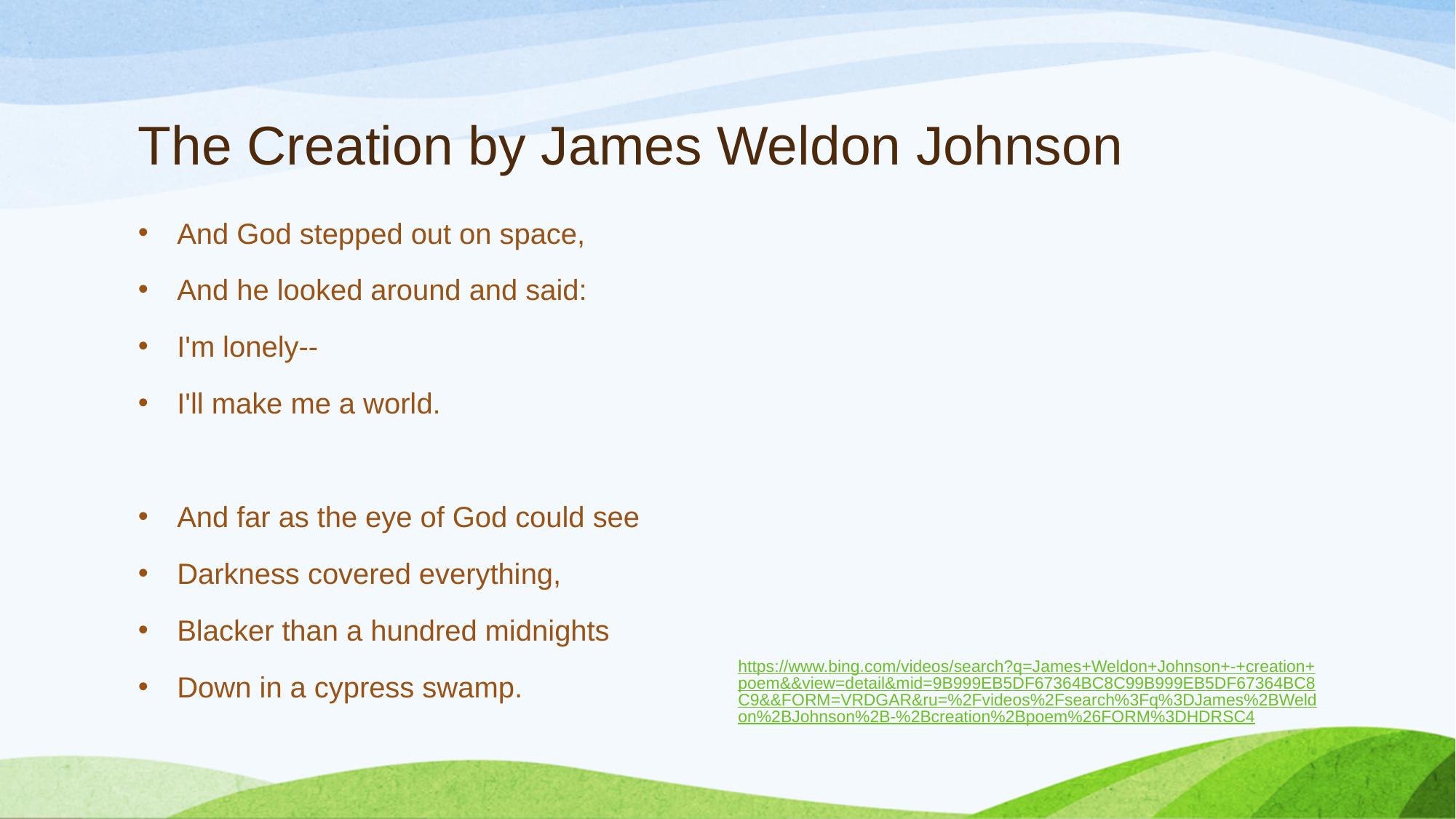

# The Creation by James Weldon Johnson
And God stepped out on space,
And he looked around and said:
I'm lonely--
I'll make me a world.

And far as the eye of God could see
Darkness covered everything,
Blacker than a hundred midnights
Down in a cypress swamp.

https://www.bing.com/videos/search?q=James+Weldon+Johnson+-+creation+poem&&view=detail&mid=9B999EB5DF67364BC8C99B999EB5DF67364BC8C9&&FORM=VRDGAR&ru=%2Fvideos%2Fsearch%3Fq%3DJames%2BWeldon%2BJohnson%2B-%2Bcreation%2Bpoem%26FORM%3DHDRSC4